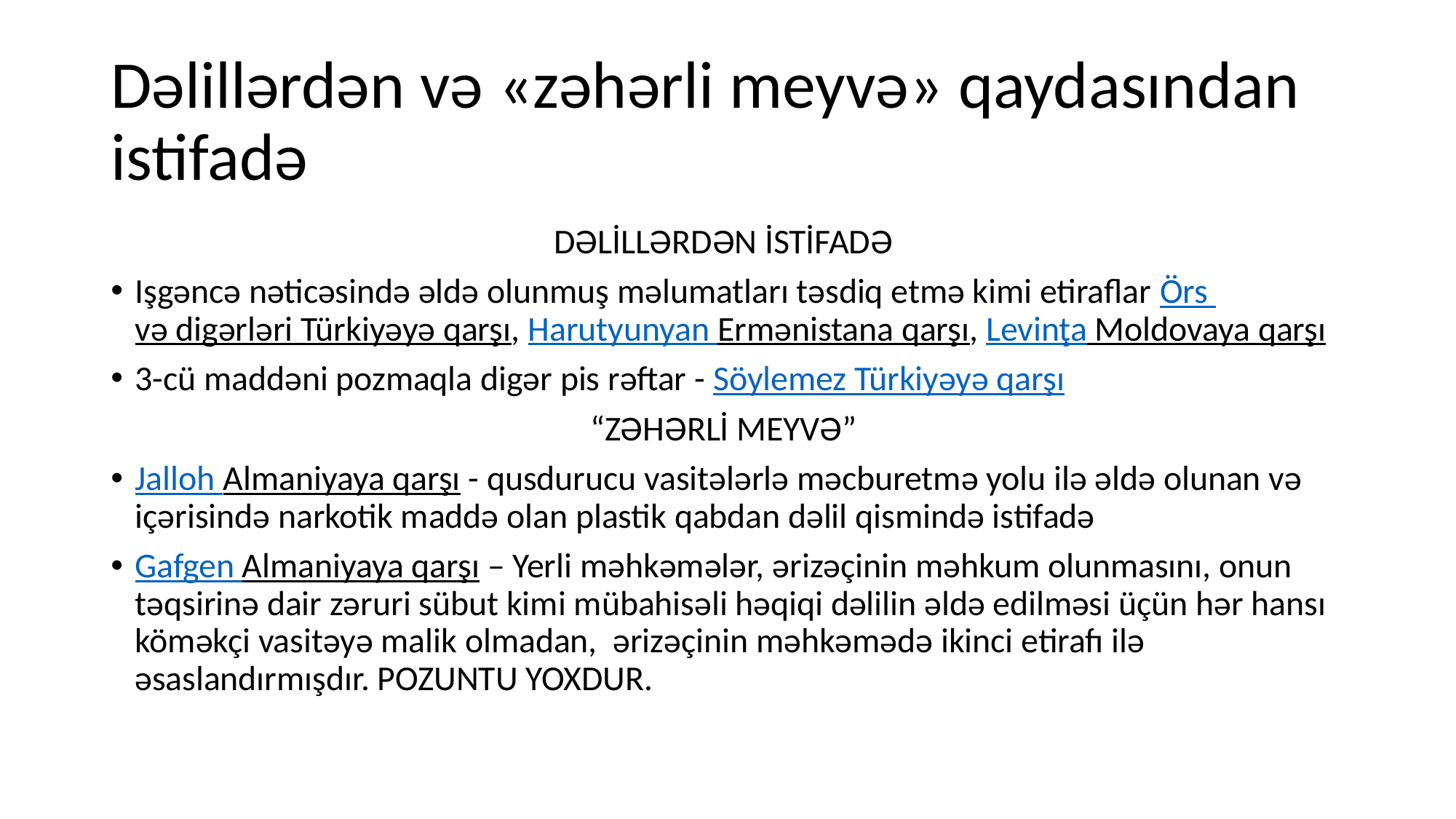

# Dəlillərdən və «zəhərli meyvə» qaydasından istifadə
DƏLİLLƏRDƏN İSTİFADƏ
Işgəncə nəticəsində əldə olunmuş məlumatları təsdiq etmə kimi etiraflar Örs və digərləri Türkiyəyə qarşı, Harutyunyan Ermənistana qarşı, Levinţa Moldovaya qarşı
3-cü maddəni pozmaqla digər pis rəftar - Söylemez Türkiyəyə qarşı
“ZƏHƏRLİ MEYVƏ”
Jalloh Almaniyaya qarşı - qusdurucu vasitələrlə məcburetmə yolu ilə əldə olunan və içərisində narkotik maddə olan plastik qabdan dəlil qismində istifadə
Gafgen Almaniyaya qarşı – Yerli məhkəmələr, ərizəçinin məhkum olunmasını, onun təqsirinə dair zəruri sübut kimi mübahisəli həqiqi dəlilin əldə edilməsi üçün hər hansı köməkçi vasitəyə malik olmadan,  ərizəçinin məhkəmədə ikinci etirafı ilə əsaslandırmışdır. POZUNTU YOXDUR.